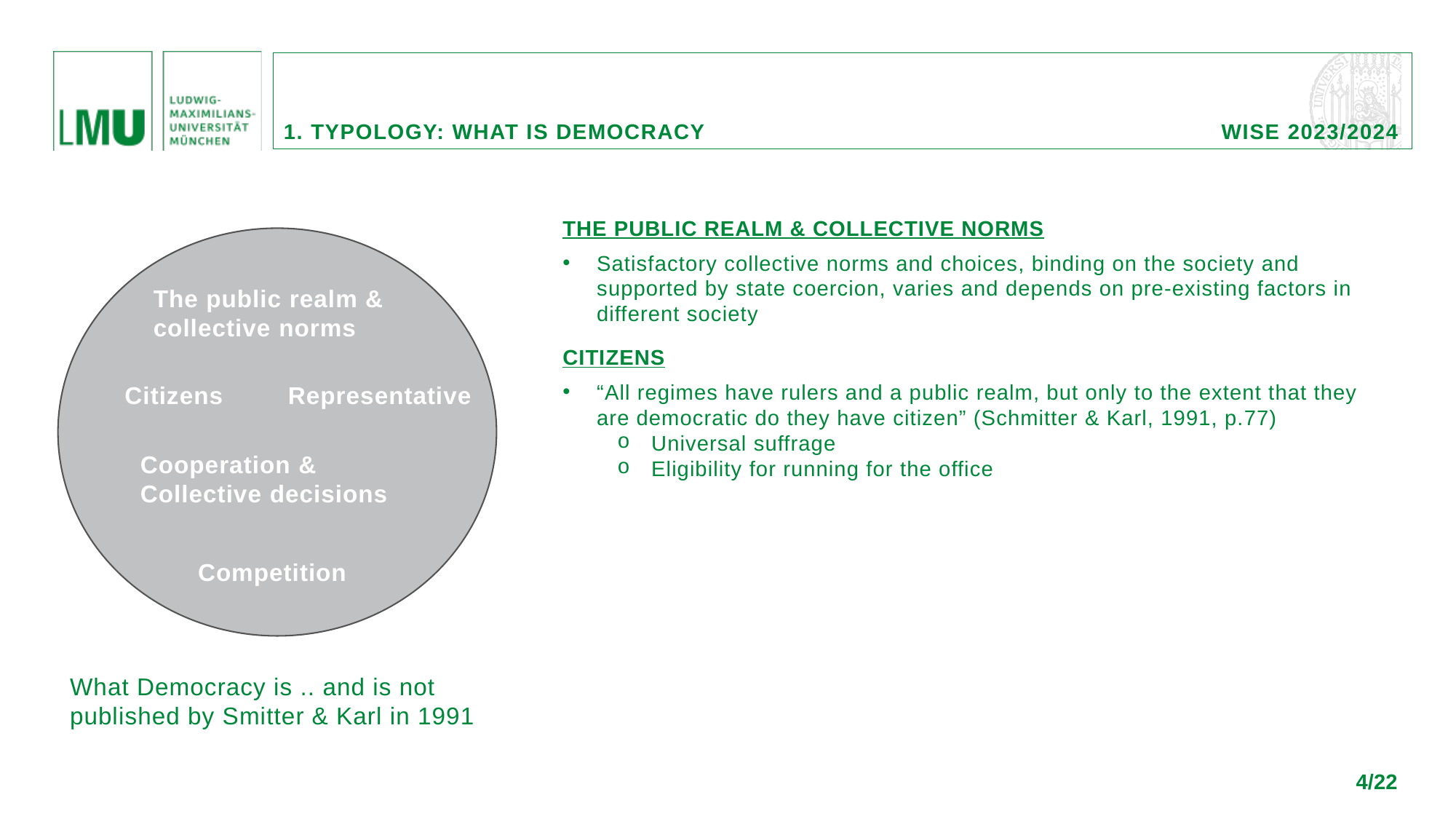

1. Typology: what Is democracy					         wise 2023/2024
THE PUBLIC REALM & COLLECTIVE NORMS
Satisfactory collective norms and choices, binding on the society and supported by state coercion, varies and depends on pre-existing factors in different society
CITIZENS
“All regimes have rulers and a public realm, but only to the extent that they are democratic do they have citizen” (Schmitter & Karl, 1991, p.77)
Universal suffrage
Eligibility for running for the office

The public realm & collective norms
Citizens
Representative
Cooperation & Collective decisions
Competition
What Democracy is .. and is not published by Smitter & Karl in 1991
4/22